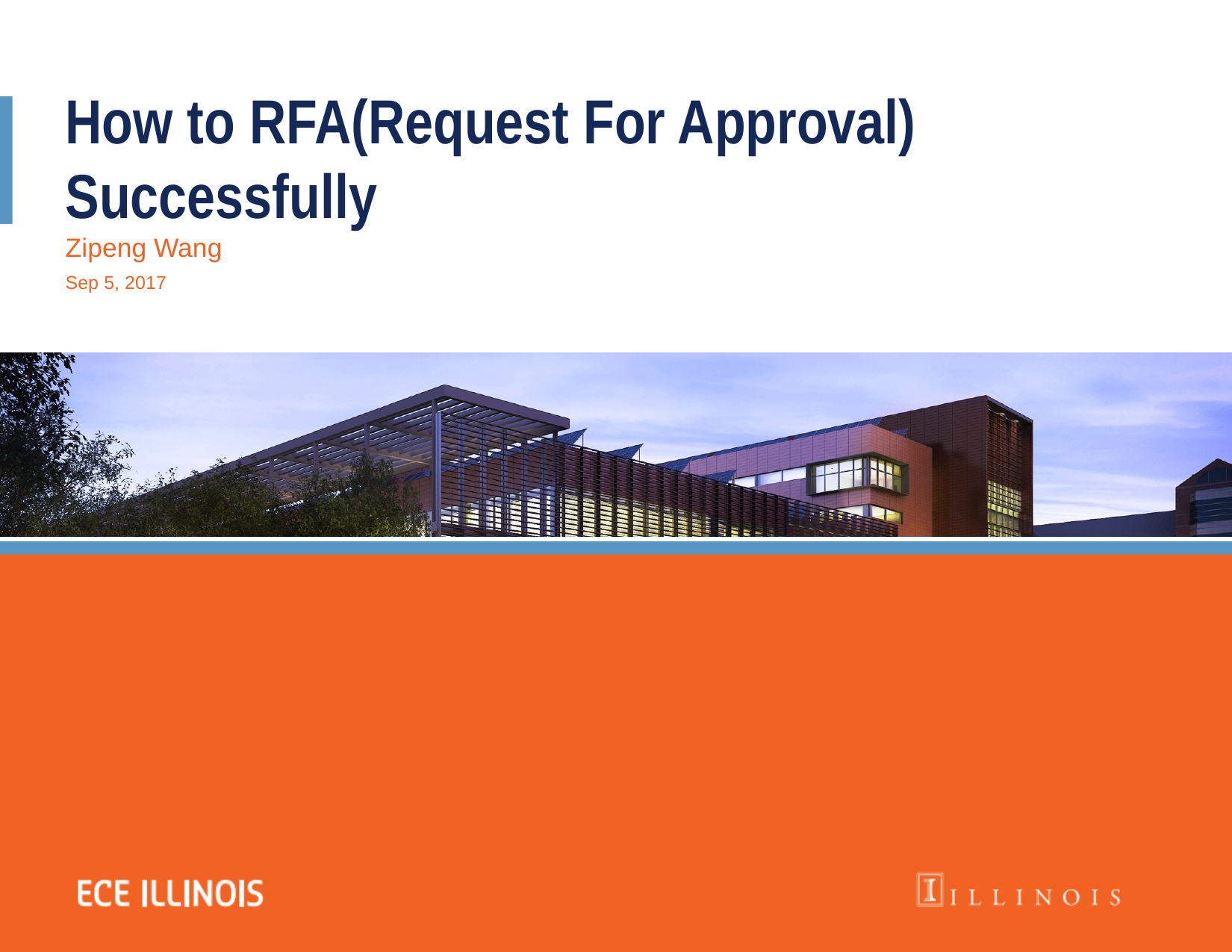

How to RFA(Request For Approval) Successfully
Zipeng Wang
Sep 5, 2017